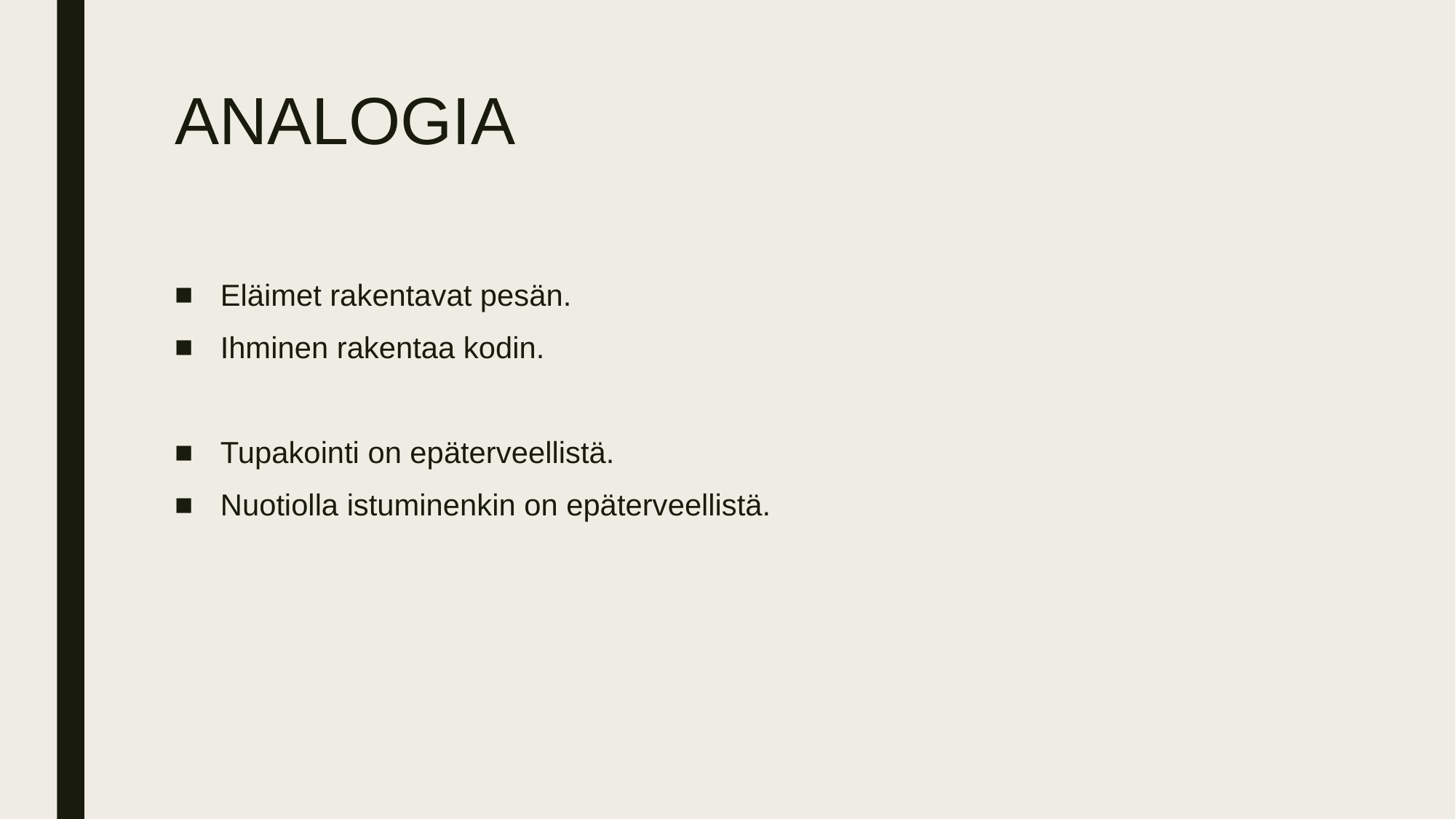

# ANALOGIA
Eläimet rakentavat pesän.
Ihminen rakentaa kodin.

Tupakointi on epäterveellistä.
Nuotiolla istuminenkin on epäterveellistä.